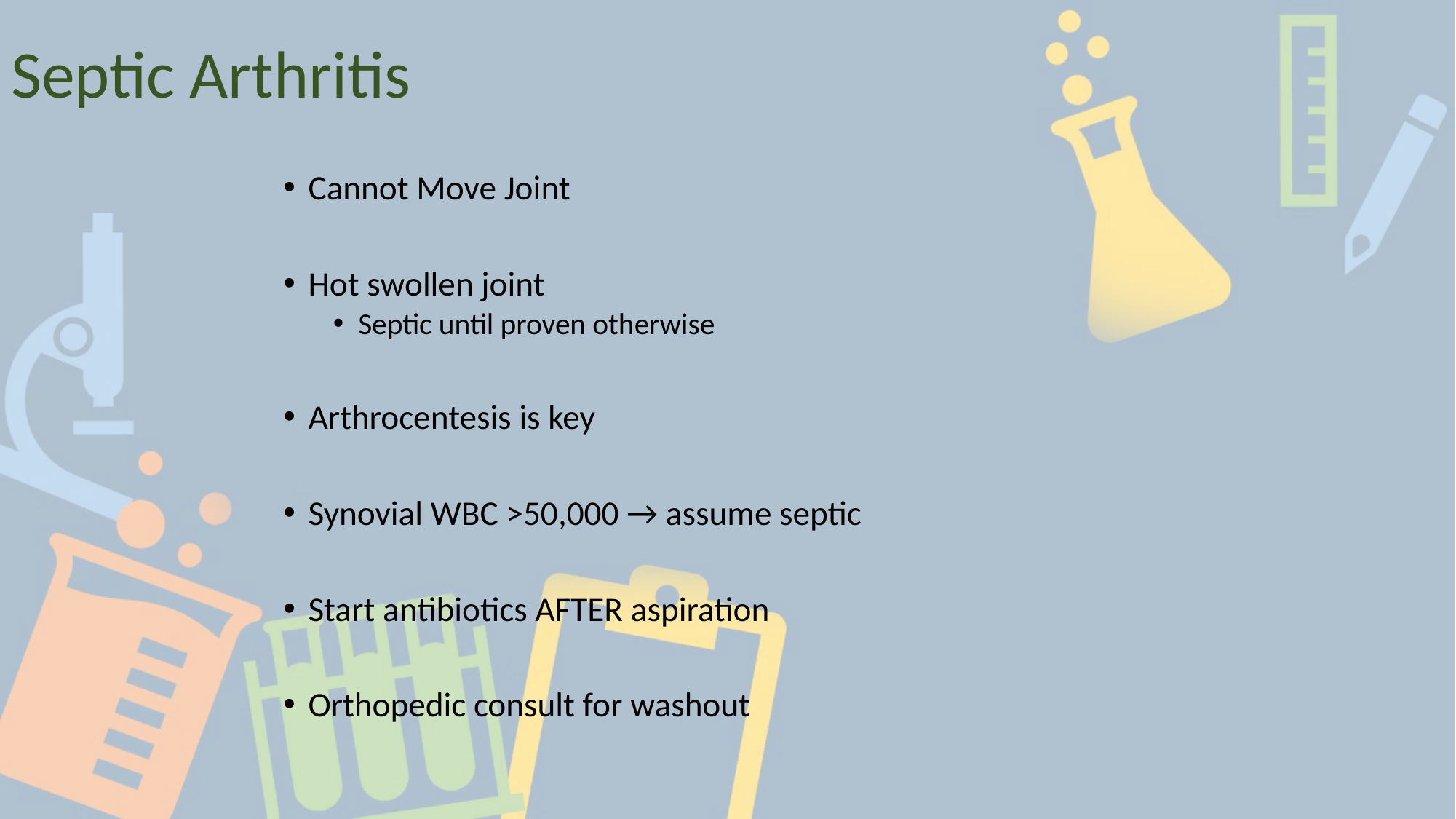

# Septic Arthritis

Cannot Move Joint

Hot swollen joint
Septic until proven otherwise

Arthrocentesis is key

Synovial WBC >50,000 → assume septic

Start antibiotics AFTER aspiration

Orthopedic consult for washout